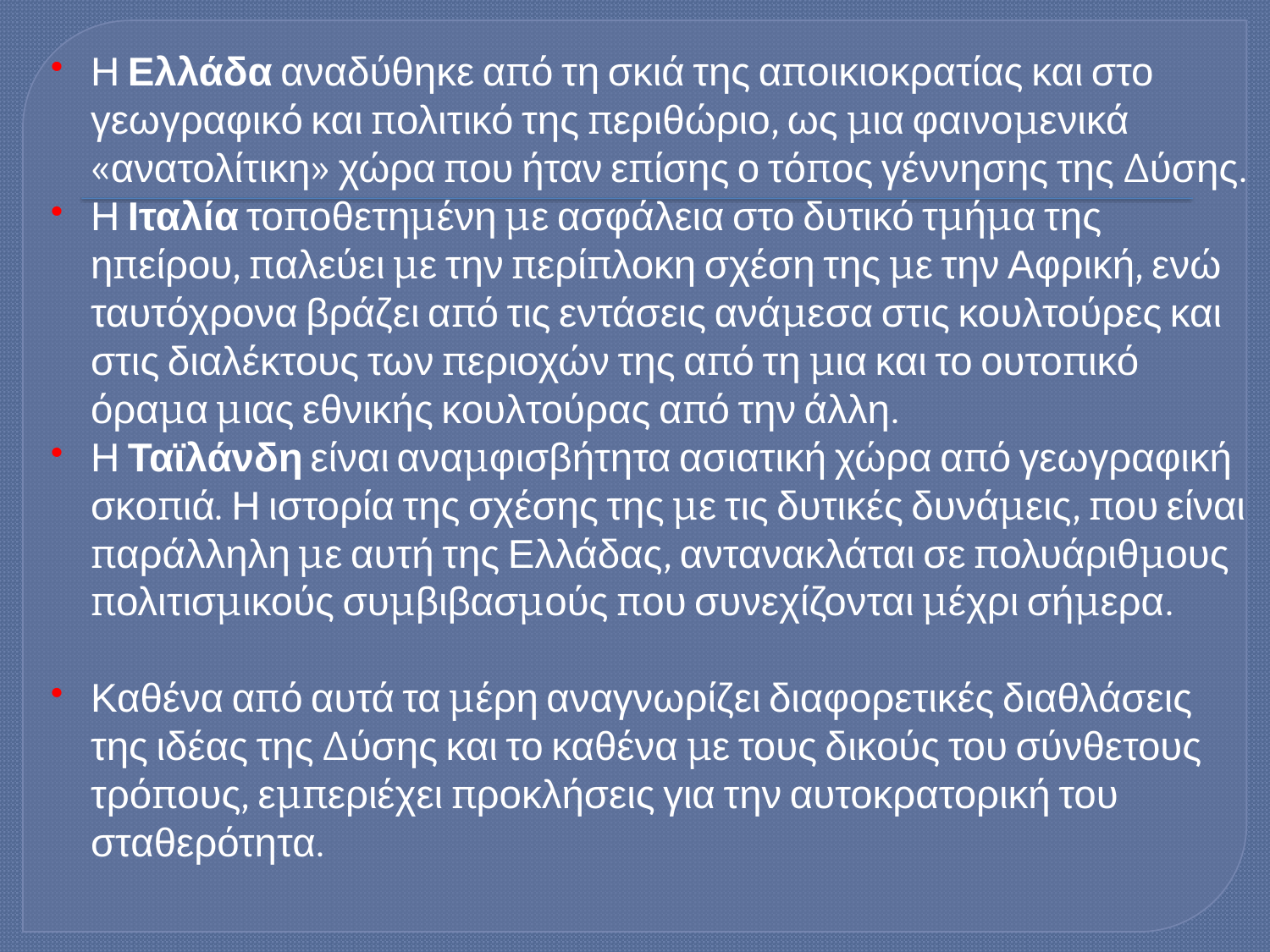

Η Ελλάδα αναδύθηκε από τη σκιά της αποικιοκρατίας και στο γεωγραφικό και πολιτικό της περιθώριο, ως μια φαινομενικά «ανατολίτικη» χώρα που ήταν επίσης ο τόπος γέννησης της Δύσης.
Η Ιταλία τοποθετημένη με ασφάλεια στο δυτικό τμήμα της ηπείρου, παλεύει με την περίπλοκη σχέση της με την Αφρική, ενώ ταυτόχρονα βράζει από τις εντάσεις ανάμεσα στις κουλτούρες και στις διαλέκτους των περιοχών της από τη μια και το ουτοπικό όραμα μιας εθνικής κουλτούρας από την άλλη.
Η Ταϊλάνδη είναι αναμφισβήτητα ασιατική χώρα από γεωγραφική σκοπιά. Η ιστορία της σχέσης της με τις δυτικές δυνάμεις, που είναι παράλληλη με αυτή της Ελλάδας, αντανακλάται σε πολυάριθμους πολιτισμικούς συμβιβασμούς που συνεχίζονται μέχρι σήμερα.

Καθένα από αυτά τα μέρη αναγνωρίζει διαφορετικές διαθλάσεις της ιδέας της Δύσης και το καθένα με τους δικούς του σύνθετους τρόπους, εμπεριέχει προκλήσεις για την αυτοκρατορική του σταθερότητα.